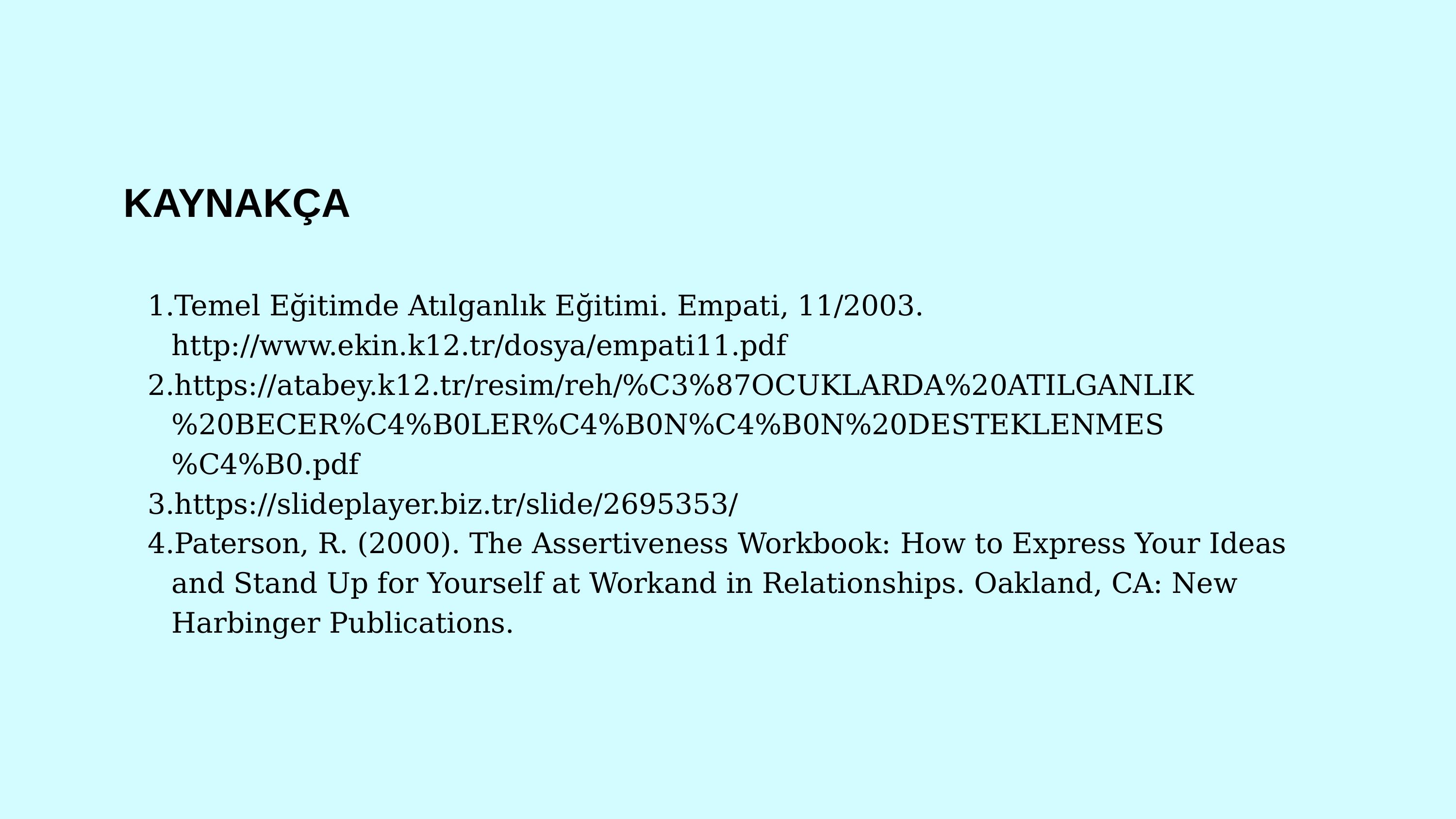

KAYNAKÇA

Temel Eğitimde Atılganlık Eğitimi. Empati, 11/2003. http://www.ekin.k12.tr/dosya/empati11.pdf
https://atabey.k12.tr/resim/reh/%C3%87OCUKLARDA%20ATILGANLIK%20BECER%C4%B0LER%C4%B0N%C4%B0N%20DESTEKLENMES%C4%B0.pdf
https://slideplayer.biz.tr/slide/2695353/
Paterson, R. (2000). The Assertiveness Workbook: How to Express Your Ideas and Stand Up for Yourself at Workand in Relationships. Oakland, CA: New Harbinger Publications.